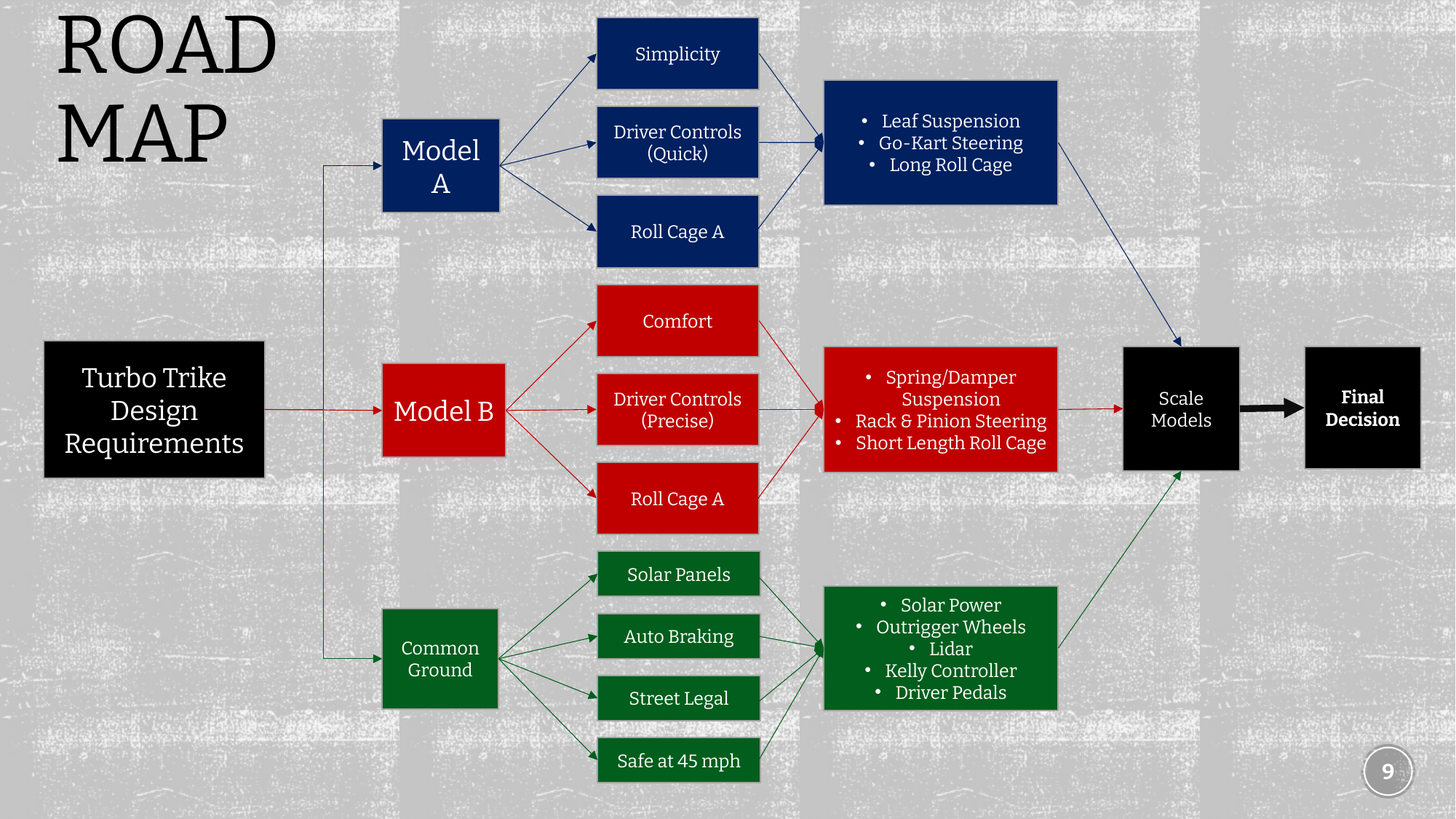

# Road Map
Simplicity
Leaf Suspension
Go-Kart Steering
Long Roll Cage
Driver Controls (Quick)
Model A
Roll Cage A
Comfort
Turbo Trike Design Requirements
Spring/Damper Suspension
Rack & Pinion Steering
Short Length Roll Cage
Scale Models
Final Decision
Model B
Driver Controls (Precise)
Roll Cage A
Solar Panels
Solar Power
Outrigger Wheels
Lidar
Kelly Controller
Driver Pedals
Common Ground
Auto Braking
Street Legal
Safe at 45 mph
9